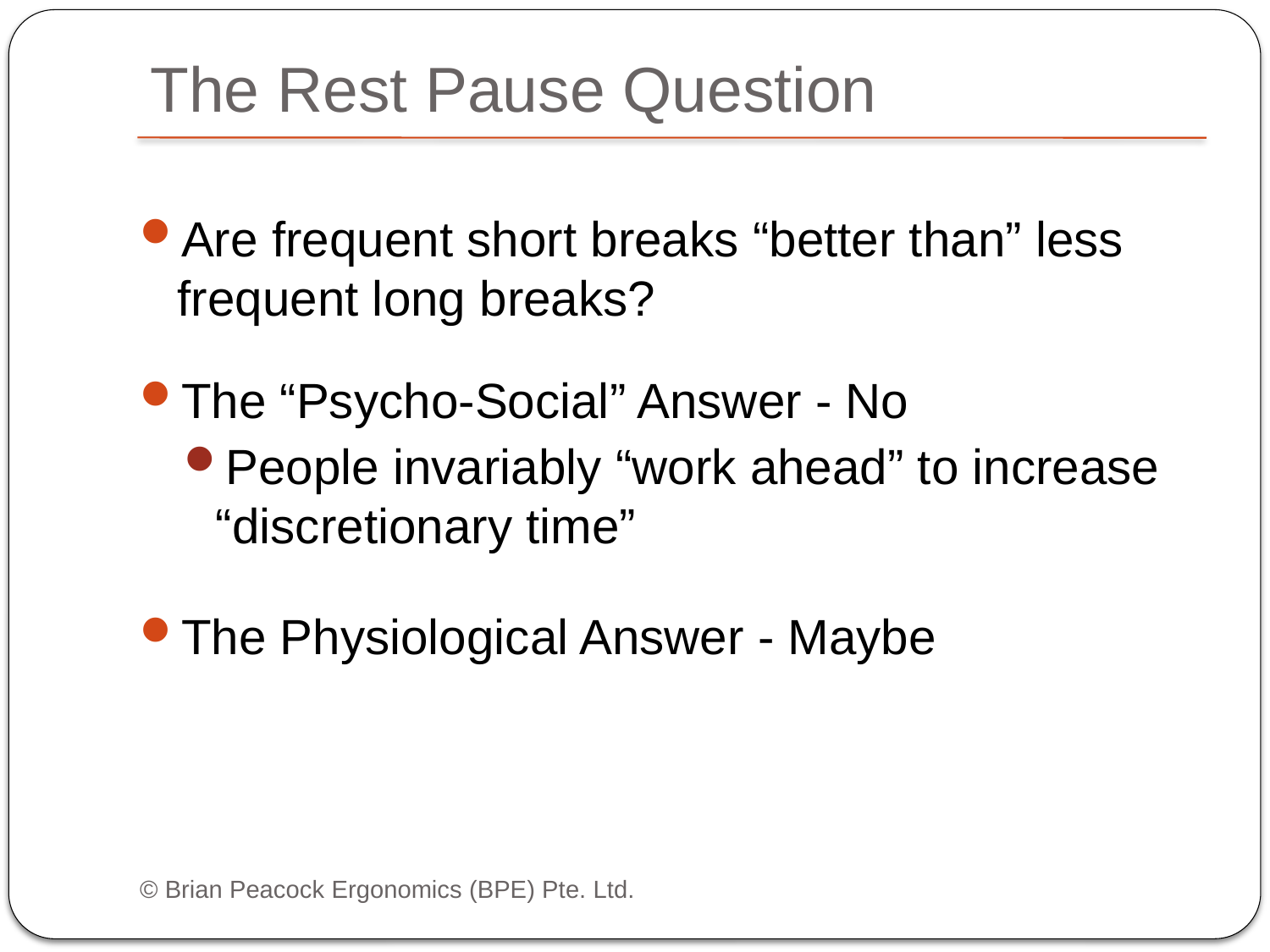

# The Rest Pause Question
Are frequent short breaks “better than” less frequent long breaks?

The “Psycho-Social” Answer - No
People invariably “work ahead” to increase “discretionary time”

The Physiological Answer - Maybe
© Brian Peacock Ergonomics (BPE) Pte. Ltd.